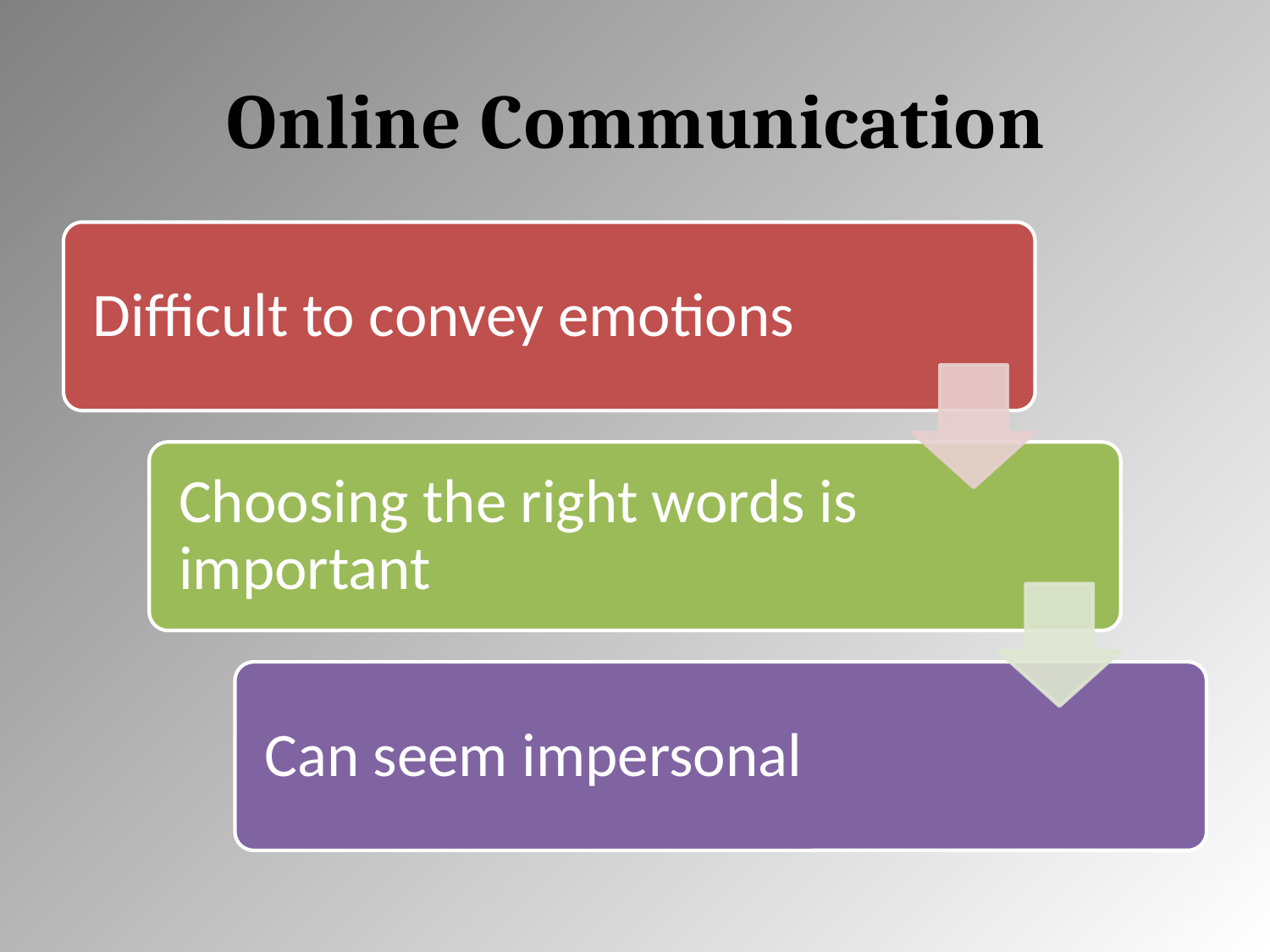

# Online Communication
Difficult to convey emotions
Choosing the right words is important
Can seem impersonal